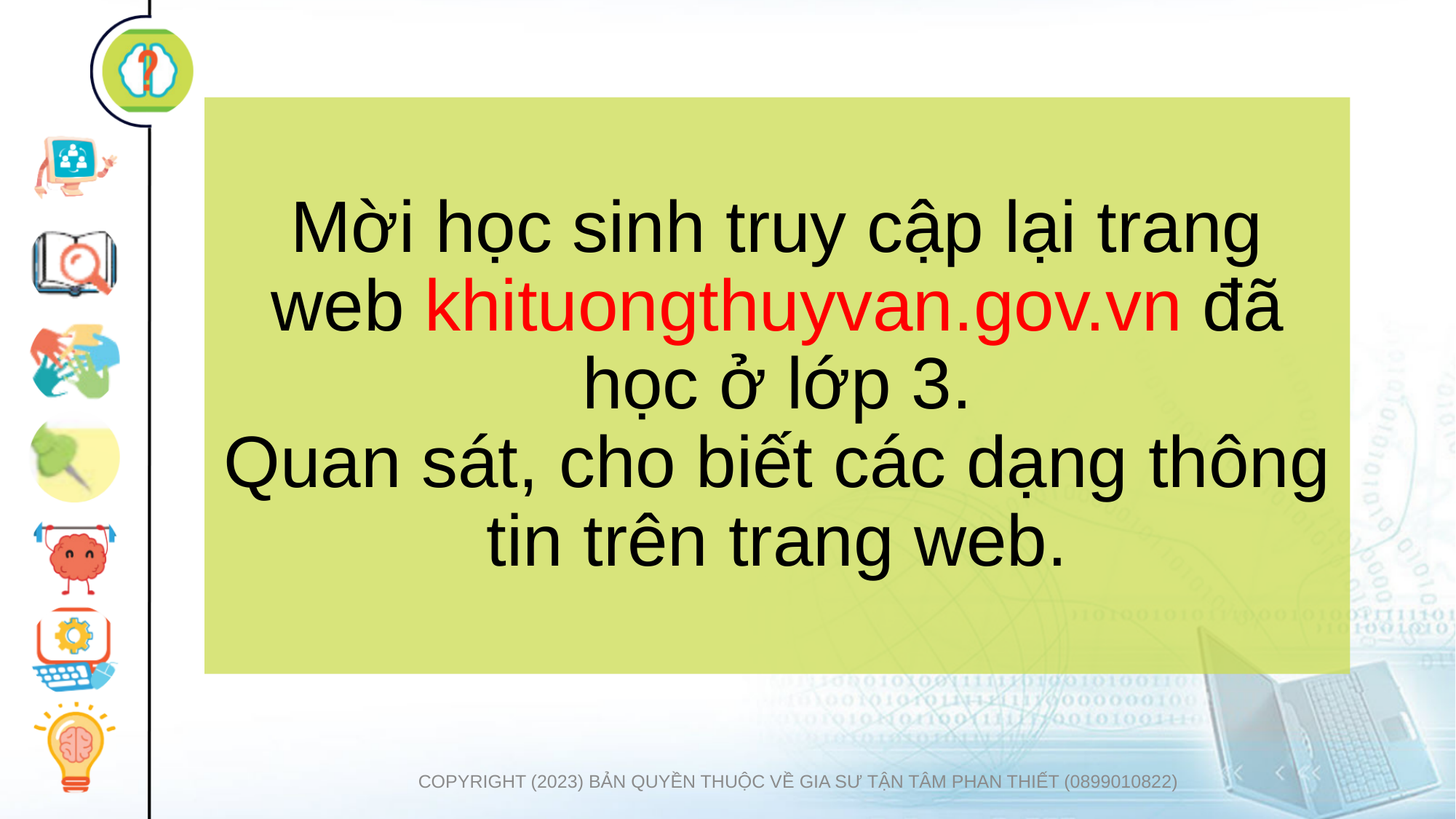

# Mời học sinh truy cập lại trang web khituongthuyvan.gov.vn đã học ở lớp 3. Quan sát, cho biết các dạng thông tin trên trang web.
COPYRIGHT (2023) BẢN QUYỀN THUỘC VỀ GIA SƯ TẬN TÂM PHAN THIẾT (0899010822)